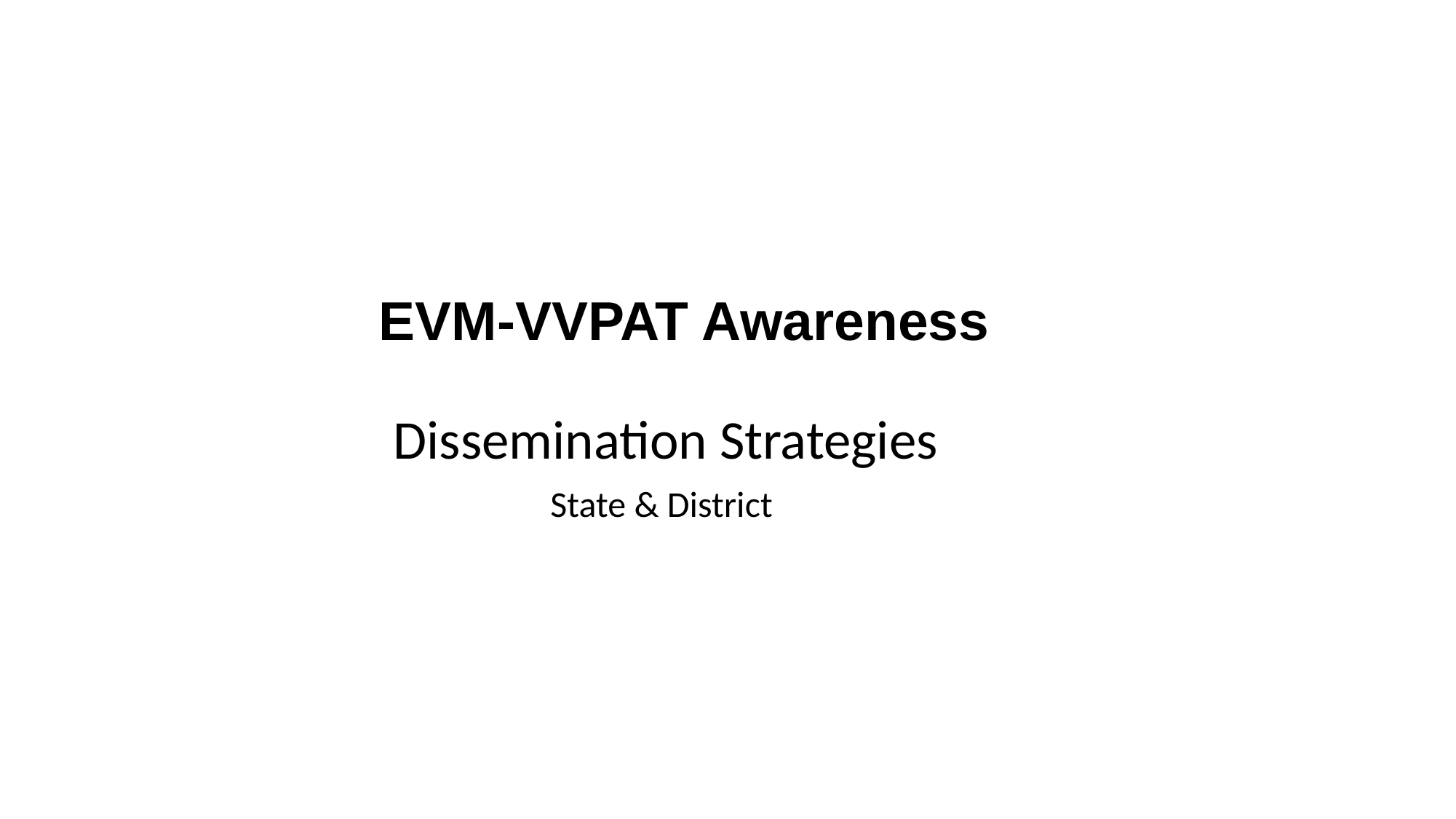

# EVM-VVPAT Awareness
Dissemination Strategies
State & District